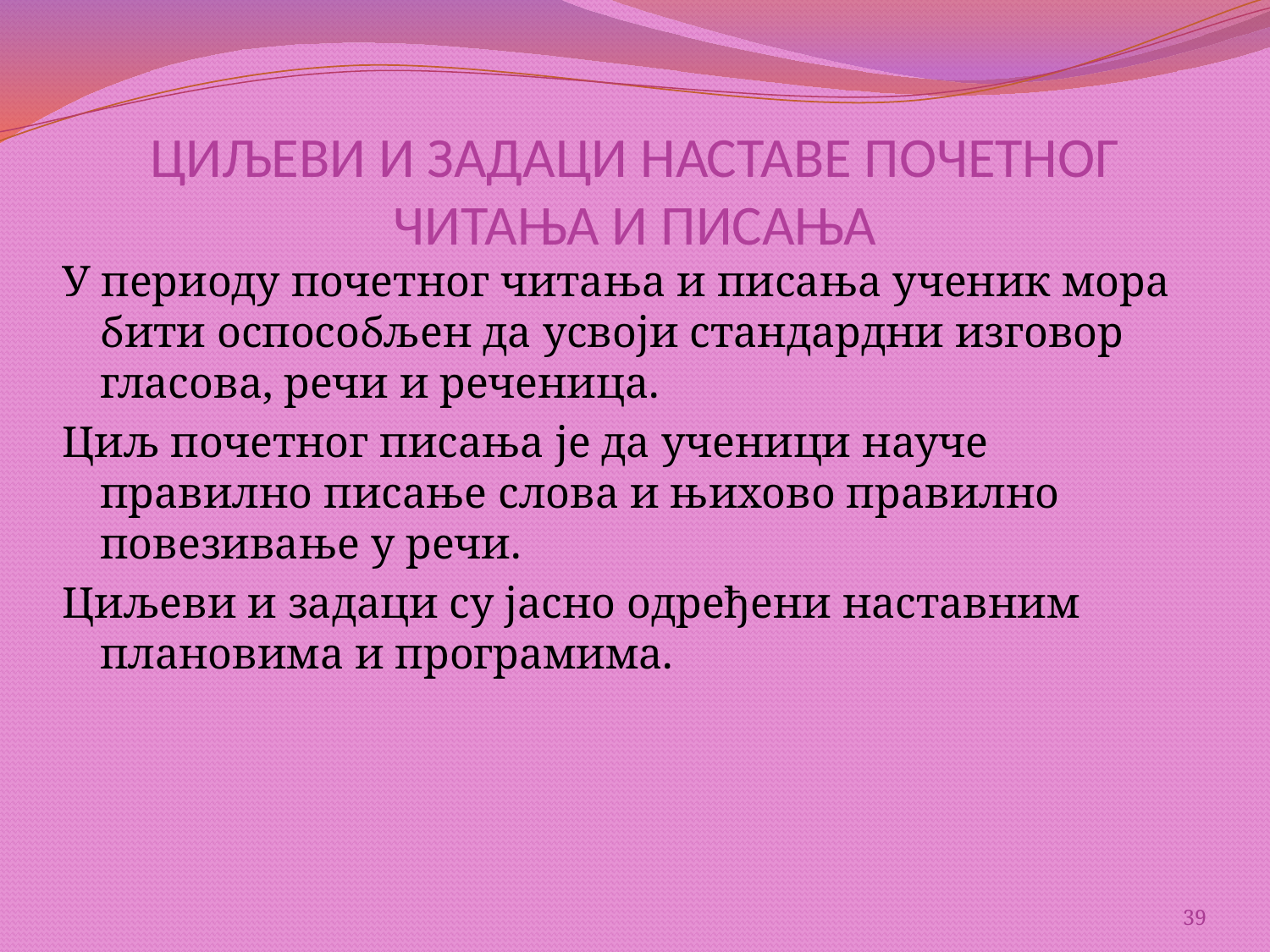

# ЦИЉЕВИ И ЗАДАЦИ НАСТАВЕ ПОЧЕТНОГ ЧИТАЊА И ПИСАЊА
У периоду почетног читања и писања ученик мора бити оспособљен да усвоји стандардни изговор гласова, речи и реченица.
Циљ почетног писања је да ученици науче правилно писање слова и њихово правилно повезивање у речи.
Циљеви и задаци су јасно одређени наставним плановима и програмима.

39